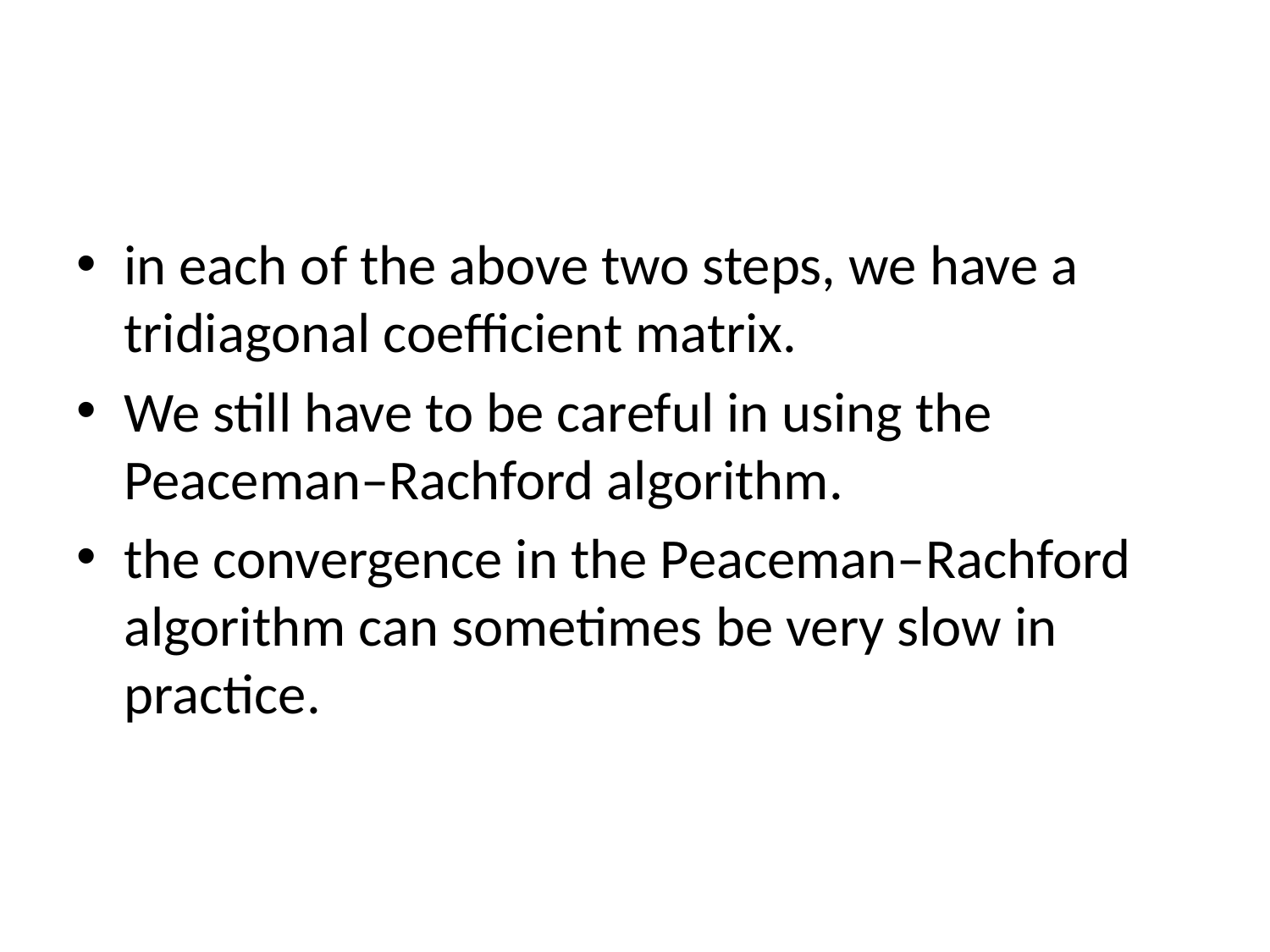

#
in each of the above two steps, we have a tridiagonal coefficient matrix.
We still have to be careful in using the Peaceman–Rachford algorithm.
the convergence in the Peaceman–Rachford algorithm can sometimes be very slow in practice.